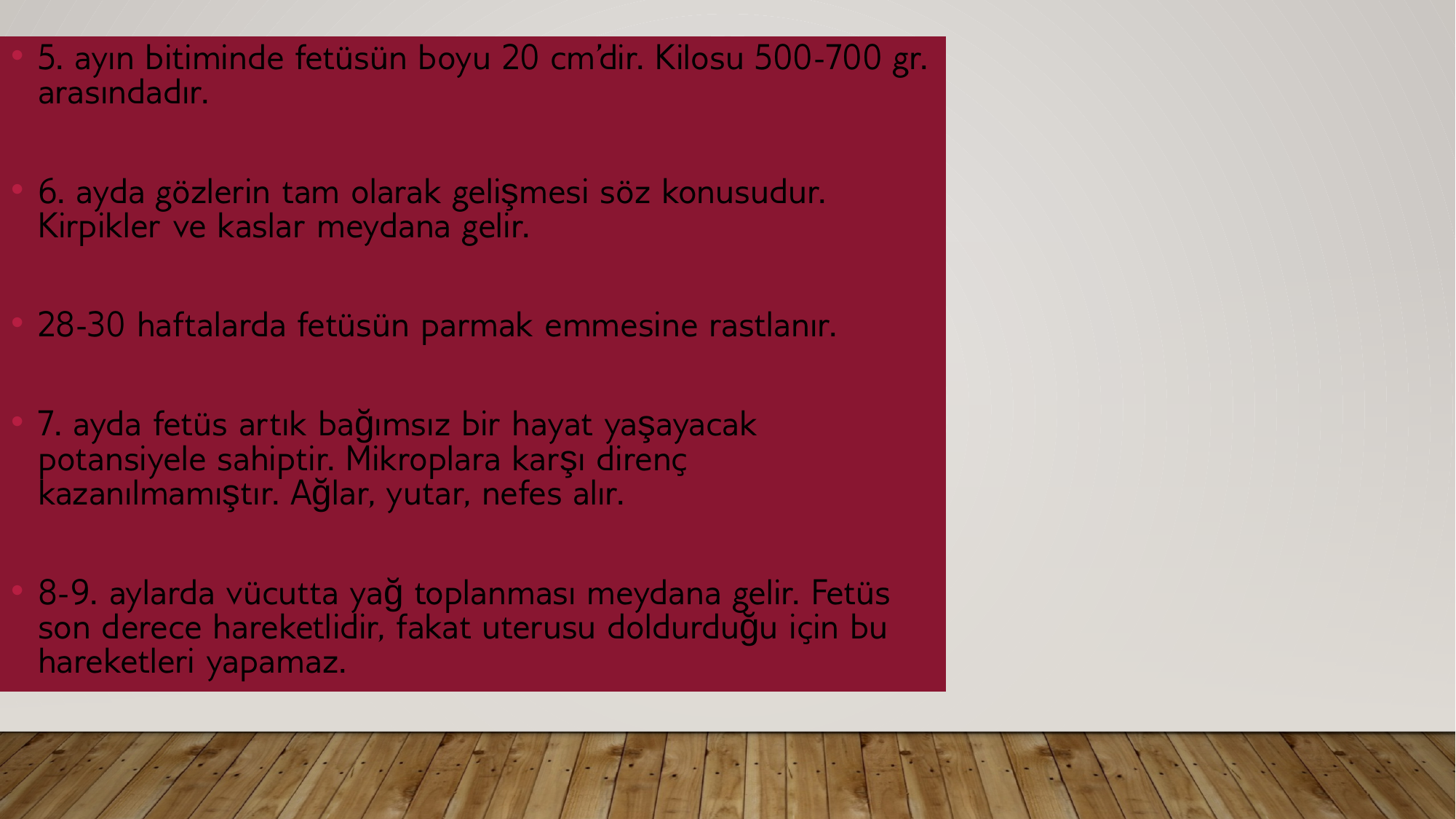

5. ayın bitiminde fetüsün boyu 20 cm’dir. Kilosu 500-700 gr. arasındadır.

6. ayda gözlerin tam olarak gelişmesi söz konusudur. Kirpikler ve kaslar meydana gelir.

28-30 haftalarda fetüsün parmak emmesine rastlanır.

7. ayda fetüs artık bağımsız bir hayat yaşayacak potansiyele sahiptir. Mikroplara karşı direnç kazanılmamıştır. Ağlar, yutar, nefes alır.

8-9. aylarda vücutta yağ toplanması meydana gelir. Fetüs son derece hareketlidir, fakat uterusu doldurduğu için bu hareketleri yapamaz.
16